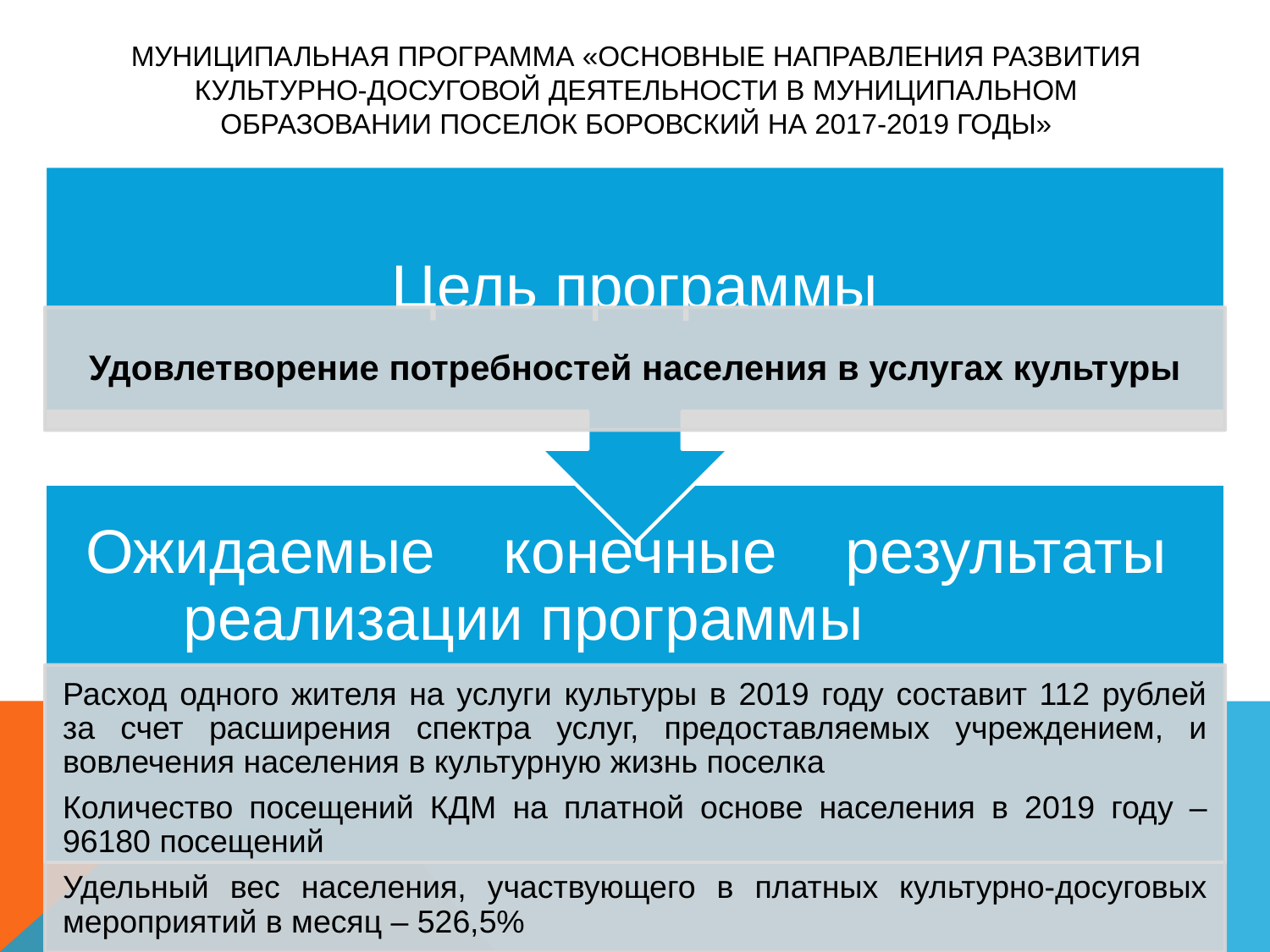

# Муниципальная программа «Основные направления развития культурно-досуговой деятельности в муниципальном образовании поселок Боровский на 2017-2019 годы»
Ожидаемые    конечные    результаты    реализации программы
Расход одного жителя на услуги культуры в 2019 году составит 112 рублей за счет расширения спектра услуг, предоставляемых учреждением, и вовлечения населения в культурную жизнь поселка
Количество посещений КДМ на платной основе населения в 2019 году – 96180 посещений
Удельный вес населения, участвующего в платных культурно-досуговых мероприятий в месяц – 526,5%
Цель программы
Удовлетворение потребностей населения в услугах культуры